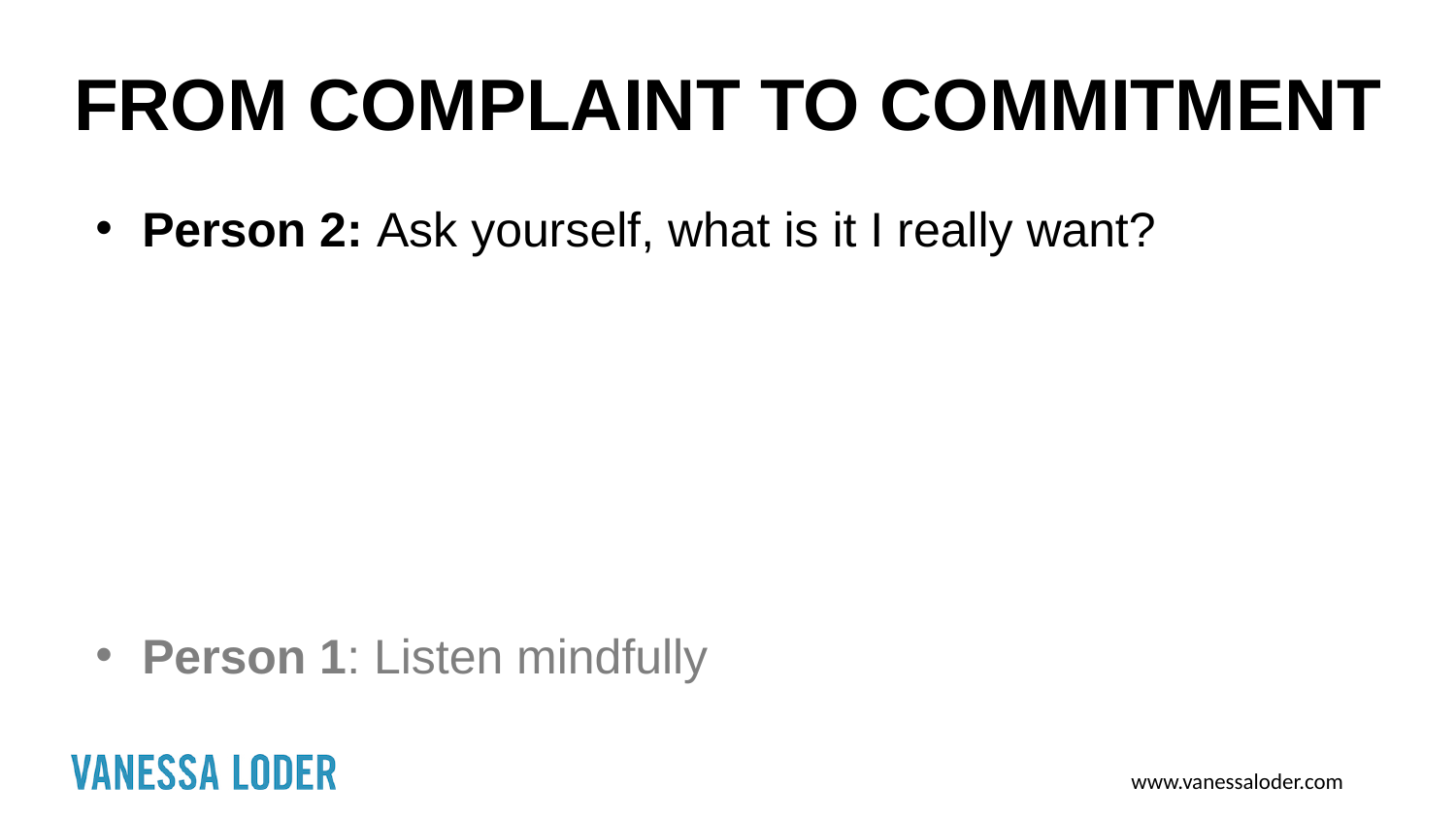

# FROM COMPLAINT TO COMMITMENT
Person 2: Ask yourself, what is it I really want?

Person 1: Listen mindfully